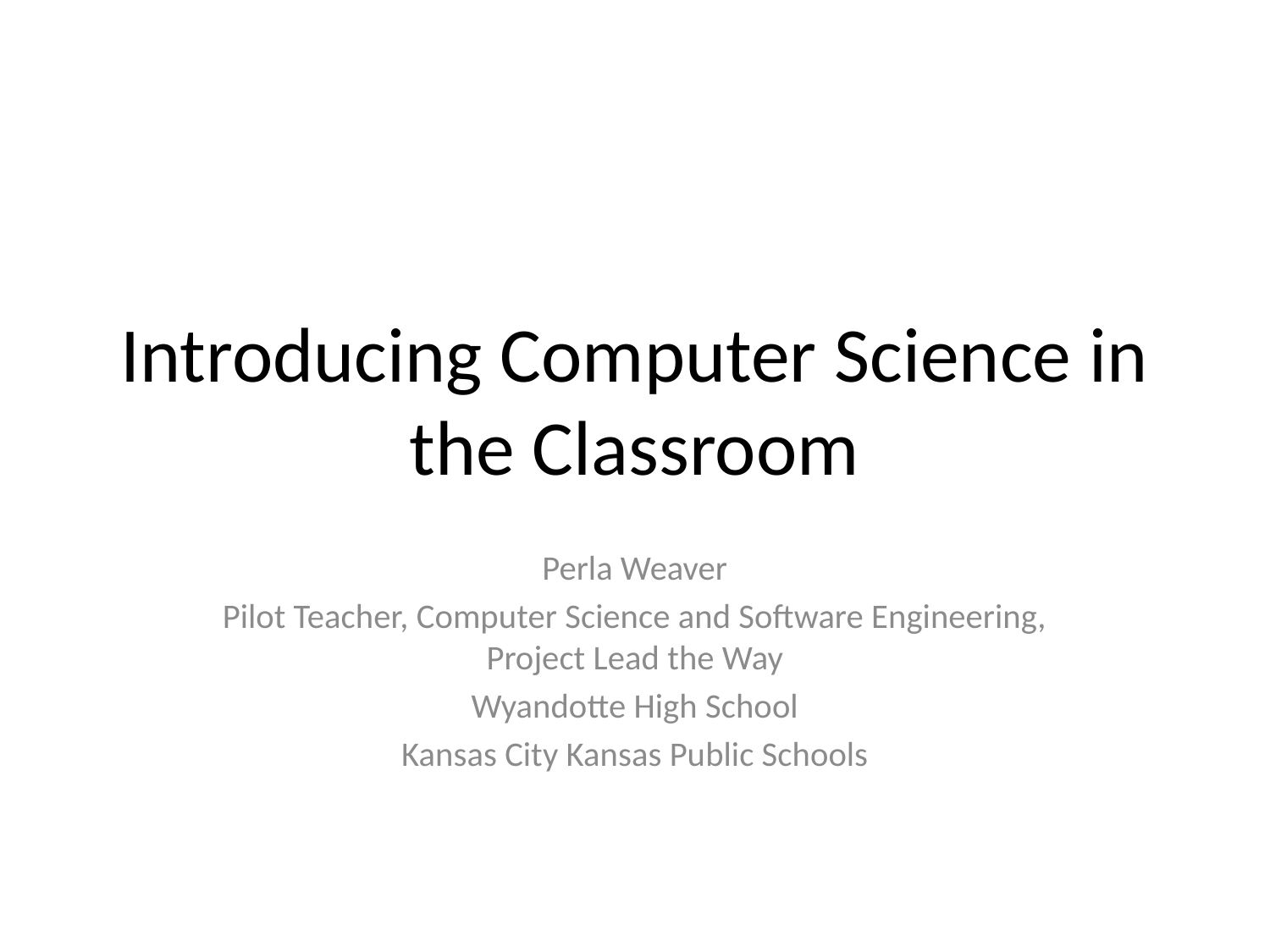

# Introducing Computer Science in the Classroom
Perla Weaver
Pilot Teacher, Computer Science and Software Engineering, Project Lead the Way
Wyandotte High School
Kansas City Kansas Public Schools